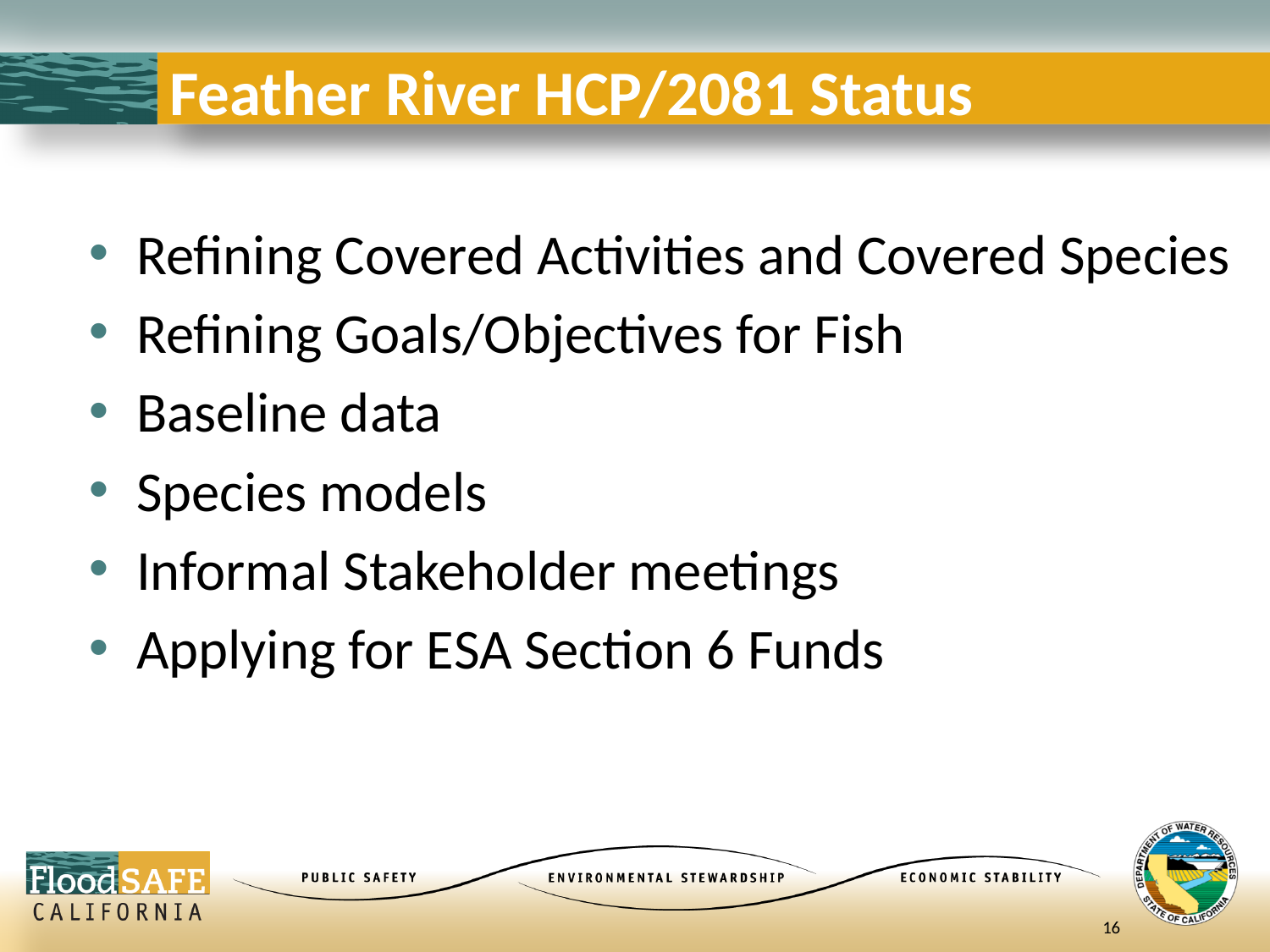

# Feather River HCP/2081 Status
Refining Covered Activities and Covered Species
Refining Goals/Objectives for Fish
Baseline data
Species models
Informal Stakeholder meetings
Applying for ESA Section 6 Funds
16